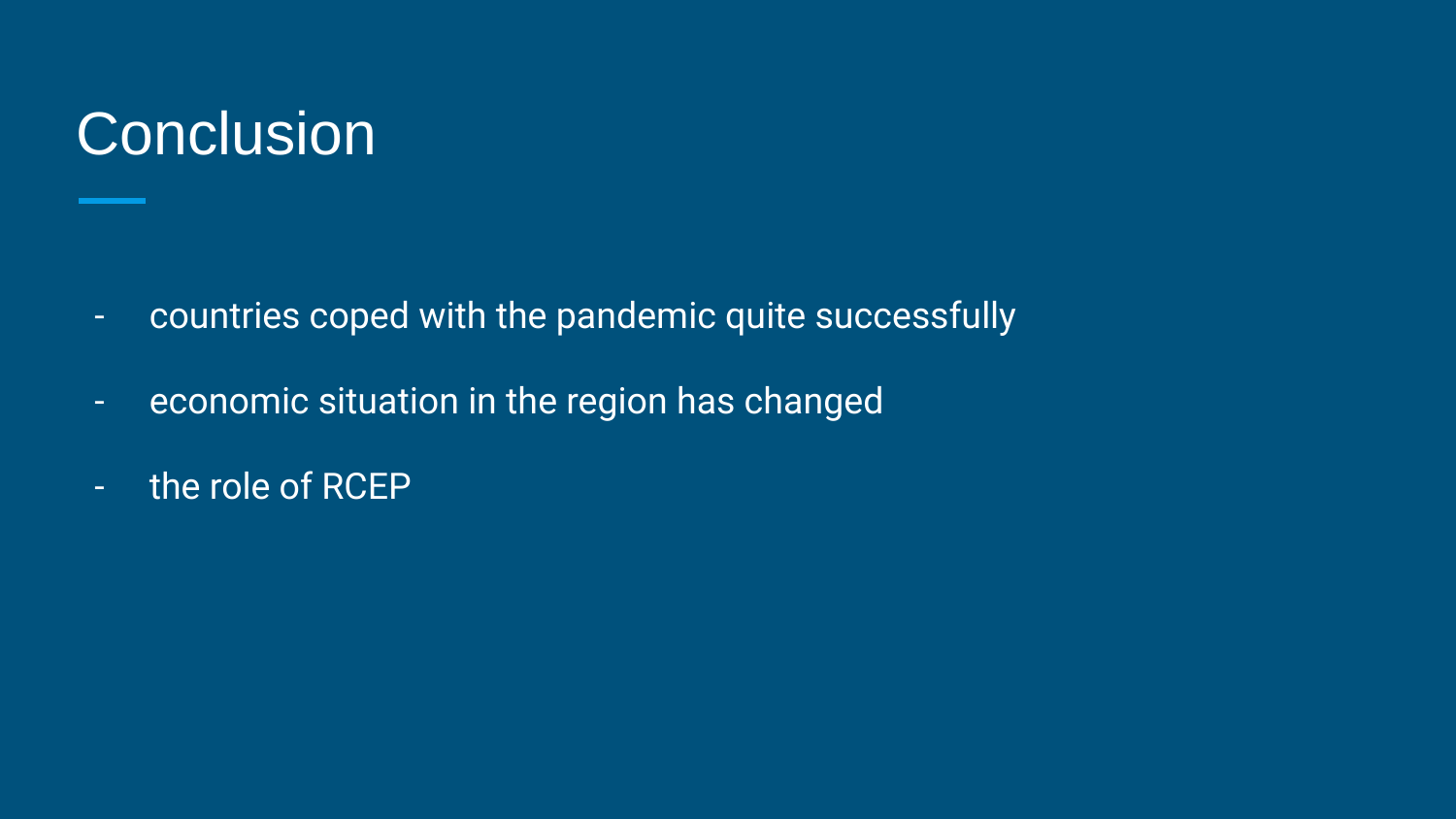

# Conclusion
сountries coped with the pandemic quite successfully
economic situation in the region has changed
the role of RCEP